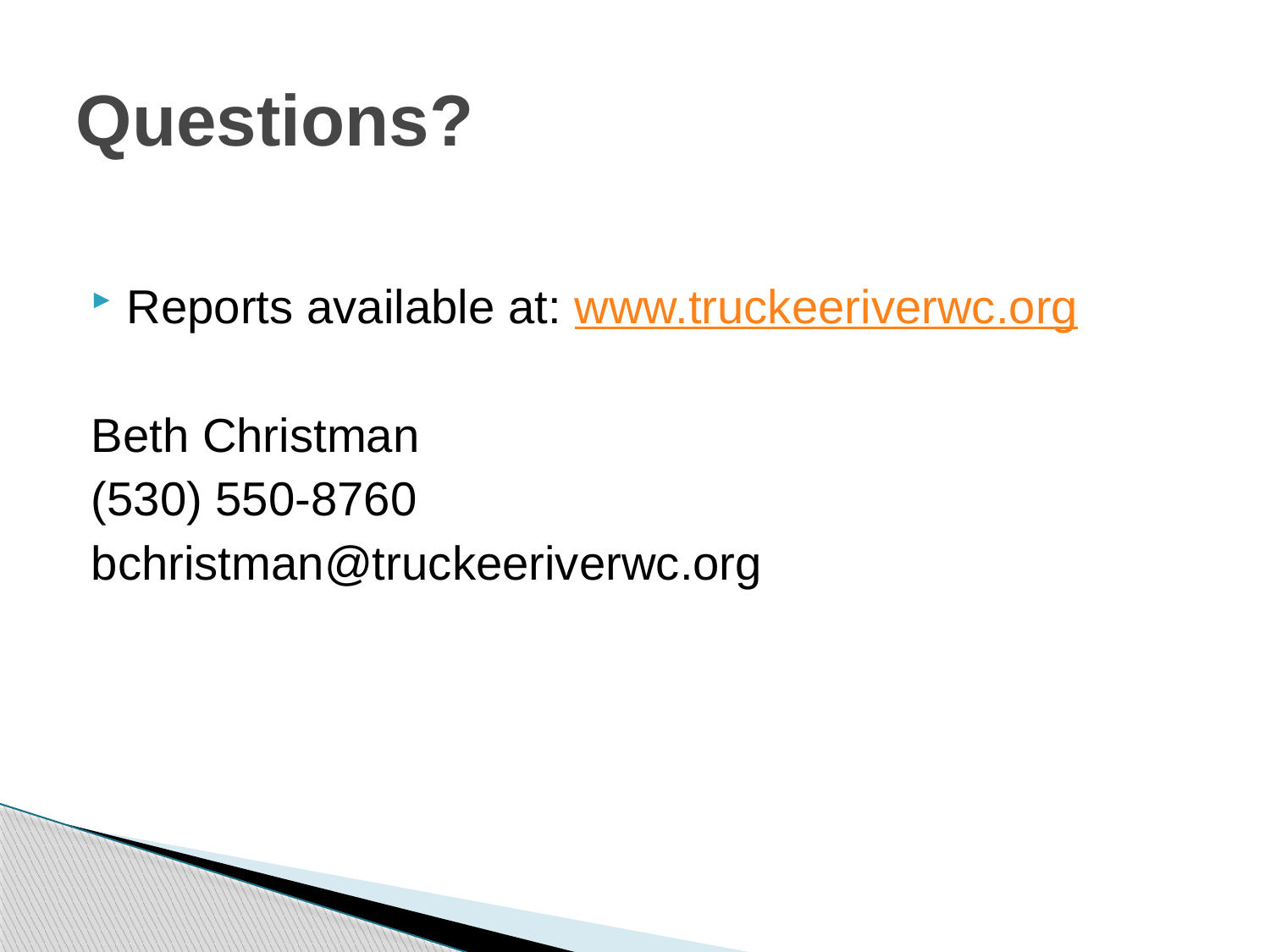

# Questions?

Reports available at: www.truckeeriverwc.org

Beth Christman
(530) 550-8760
bchristman@truckeeriverwc.org